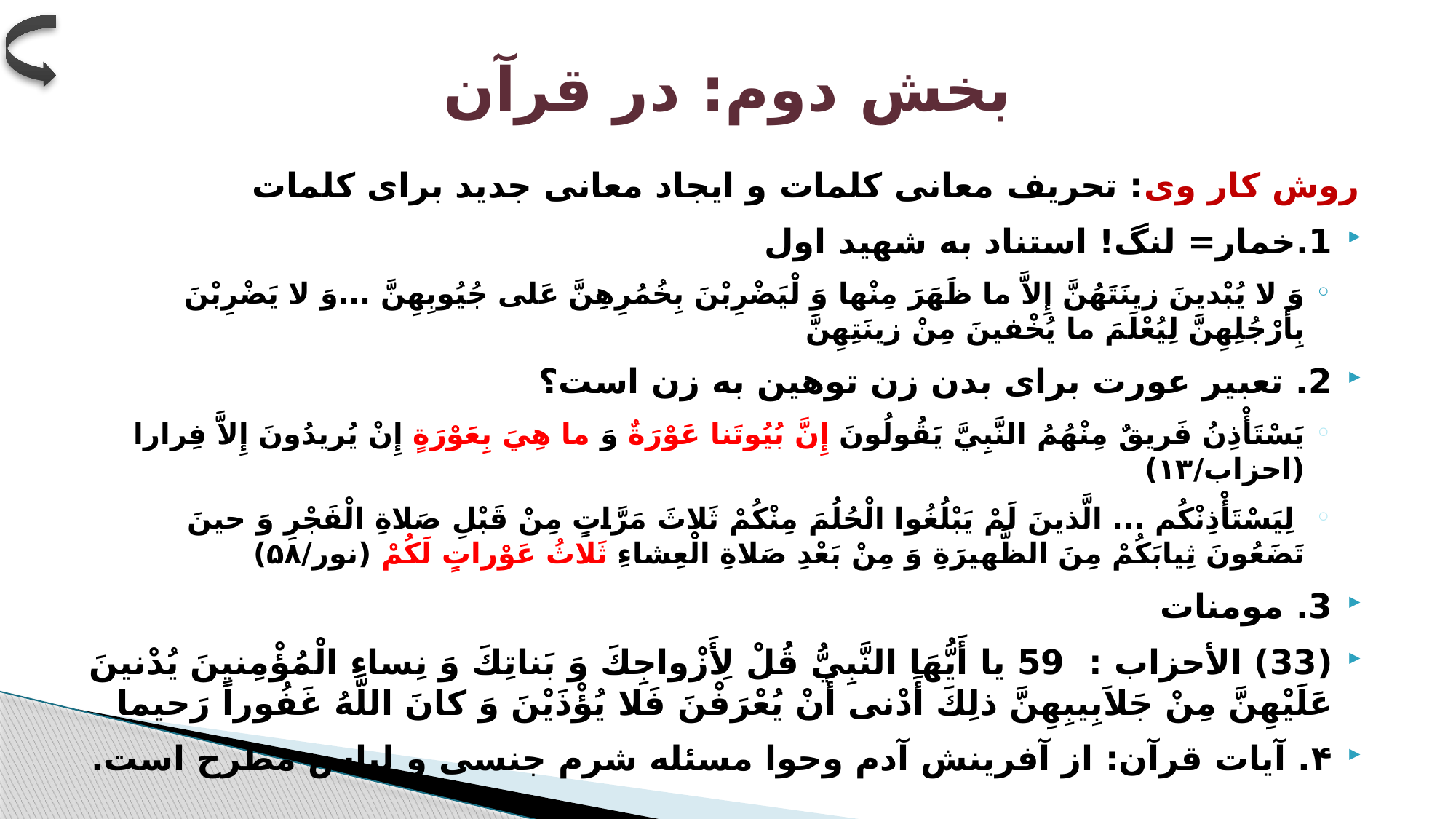

# بخش دوم: در قرآن
روش کار وی: تحریف معانی کلمات و ایجاد معانی جدید برای کلمات
1.خمار= ‌لنگ! استناد به شهید اول
وَ لا يُبْدينَ زينَتَهُنَّ إِلاَّ ما ظَهَرَ مِنْها وَ لْيَضْرِبْنَ بِخُمُرِهِنَّ عَلى‏ جُيُوبِهِنَّ ...وَ لا يَضْرِبْنَ بِأَرْجُلِهِنَّ لِيُعْلَمَ ما يُخْفينَ مِنْ زينَتِهِنَّ
2. تعبیر عورت برای بدن زن توهین به زن است؟
يَسْتَأْذِنُ فَريقٌ مِنْهُمُ النَّبِيَّ يَقُولُونَ إِنَّ بُيُوتَنا عَوْرَةٌ وَ ما هِيَ بِعَوْرَةٍ إِنْ يُريدُونَ إِلاَّ فِرارا (احزاب/۱۳)
 لِيَسْتَأْذِنْكُم‏ ... الَّذينَ لَمْ يَبْلُغُوا الْحُلُمَ مِنْكُمْ ثَلاثَ مَرَّاتٍ مِنْ قَبْلِ صَلاةِ الْفَجْرِ وَ حينَ تَضَعُونَ ثِيابَكُمْ مِنَ الظَّهيرَةِ وَ مِنْ بَعْدِ صَلاةِ الْعِشاءِ ثَلاثُ عَوْراتٍ لَكُمْ (نور/۵۸)
3. مومنات
(33) الأحزاب :  59 يا أَيُّهَا النَّبِيُّ قُلْ لِأَزْواجِكَ وَ بَناتِكَ وَ نِساءِ الْمُؤْمِنينَ يُدْنينَ عَلَيْهِنَّ مِنْ جَلاَبِيبِهِنَّ ذلِكَ أَدْنى‏ أَنْ يُعْرَفْنَ فَلا يُؤْذَيْنَ وَ كانَ اللَّهُ غَفُوراً رَحيما
۴. آیات قرآن: از آفرینش آدم وحوا مسئله شرم جنسی و لباس مطرح است.